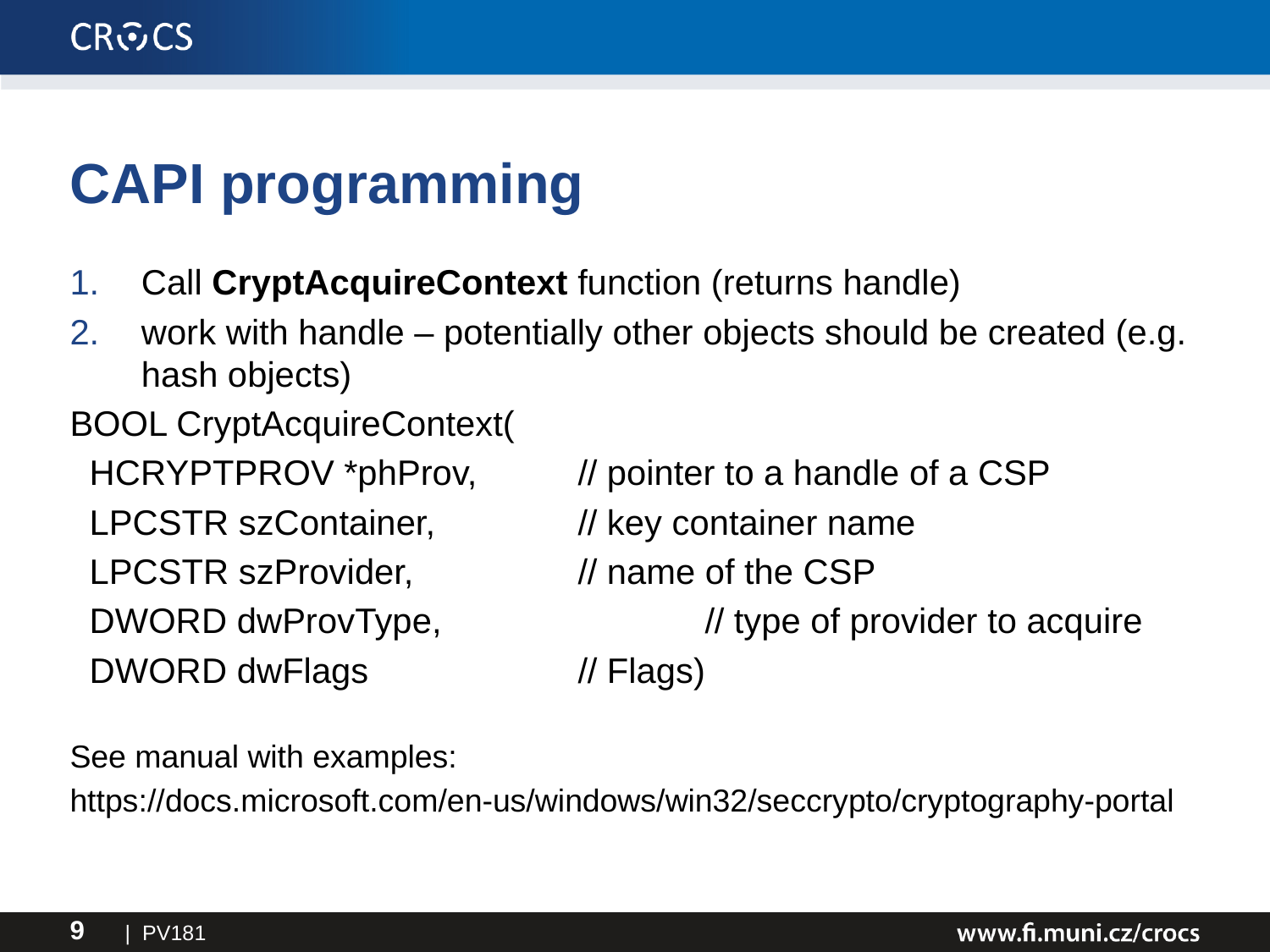

# CAPI programming
Call CryptAcquireContext function (returns handle)
work with handle – potentially other objects should be created (e.g. hash objects)
BOOL CryptAcquireContext(
  HCRYPTPROV *phProv, 	// pointer to a handle of a CSP
  LPCSTR szContainer, 		// key container name
  LPCSTR szProvider, 		// name of the CSP
  DWORD dwProvType, 		// type of provider to acquire
  DWORD dwFlags 		// Flags)

See manual with examples:
https://docs.microsoft.com/en-us/windows/win32/seccrypto/cryptography-portal
|  PV181
9